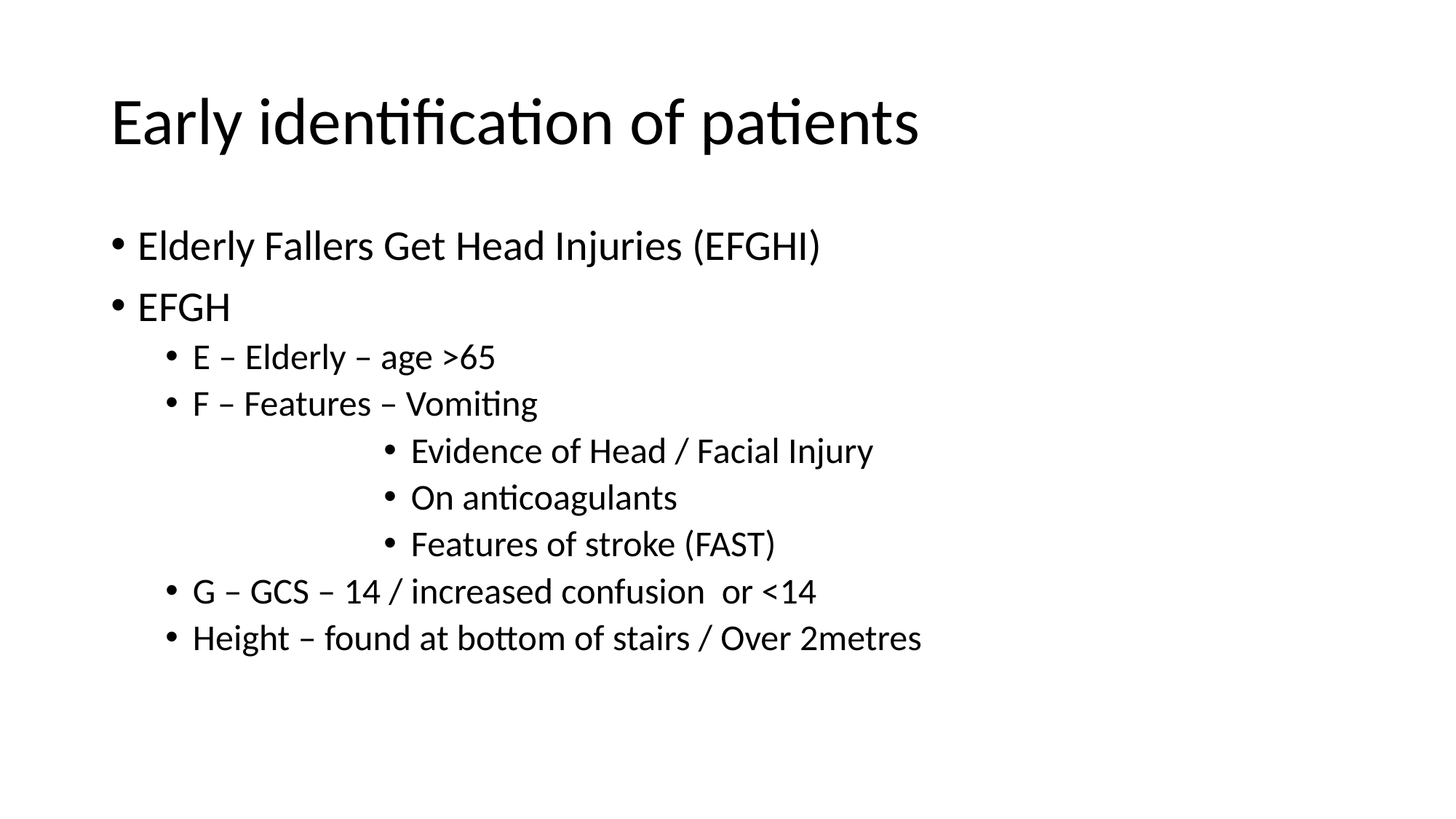

# Early identification of patients
Elderly Fallers Get Head Injuries (EFGHI)
EFGH
E – Elderly – age >65
F – Features – Vomiting
Evidence of Head / Facial Injury
On anticoagulants
Features of stroke (FAST)
G – GCS – 14 / increased confusion  or <14
Height – found at bottom of stairs / Over 2metres